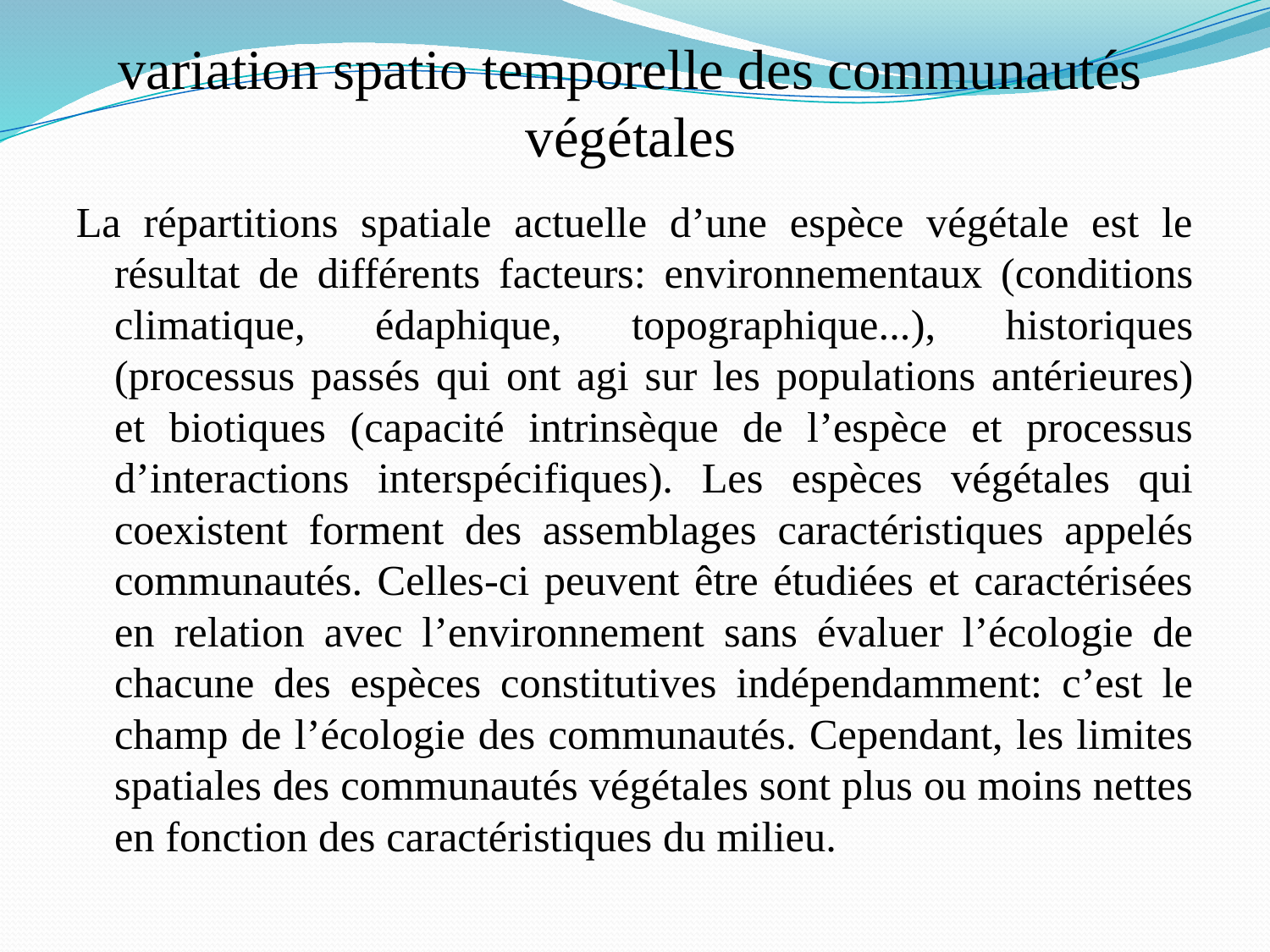

# variation spatio temporelle des communautés végétales
La répartitions spatiale actuelle d’une espèce végétale est le résultat de différents facteurs: environnementaux (conditions climatique, édaphique, topographique...), historiques (processus passés qui ont agi sur les populations antérieures) et biotiques (capacité intrinsèque de l’espèce et processus d’interactions interspécifiques). Les espèces végétales qui coexistent forment des assemblages caractéristiques appelés communautés. Celles-ci peuvent être étudiées et caractérisées en relation avec l’environnement sans évaluer l’écologie de chacune des espèces constitutives indépendamment: c’est le champ de l’écologie des communautés. Cependant, les limites spatiales des communautés végétales sont plus ou moins nettes en fonction des caractéristiques du milieu.